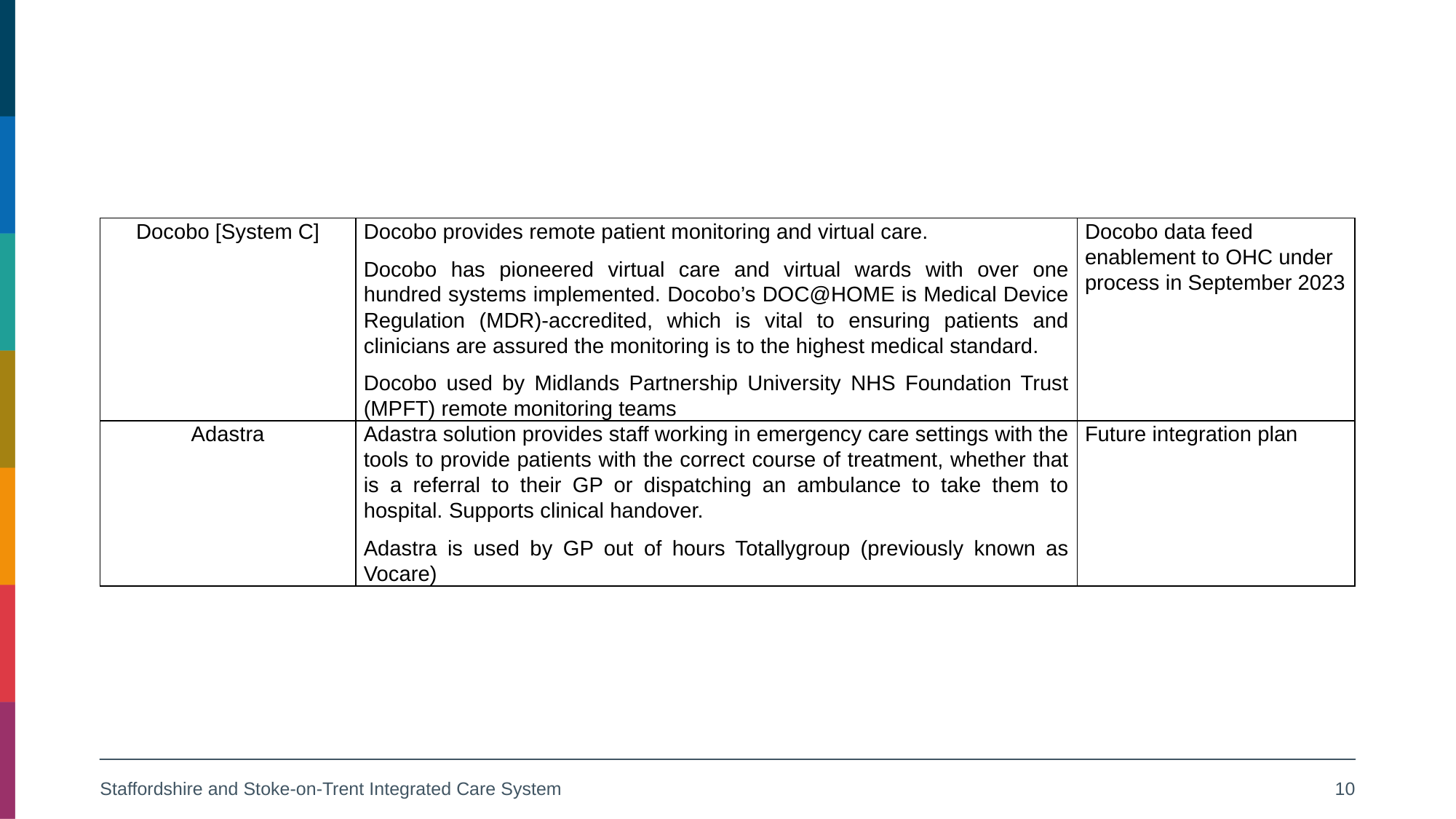

| Docobo [System C] | Docobo provides remote patient monitoring and virtual care. Docobo has pioneered virtual care and virtual wards with over one hundred systems implemented. Docobo’s DOC@HOME is Medical Device Regulation (MDR)-accredited, which is vital to ensuring patients and clinicians are assured the monitoring is to the highest medical standard. Docobo used by Midlands Partnership University NHS Foundation Trust (MPFT) remote monitoring teams | Docobo data feed enablement to OHC under process in September 2023 |
| --- | --- | --- |
| Adastra | Adastra solution provides staff working in emergency care settings with the tools to provide patients with the correct course of treatment, whether that is a referral to their GP or dispatching an ambulance to take them to hospital. Supports clinical handover. Adastra is used by GP out of hours Totallygroup (previously known as Vocare) | Future integration plan |
Staffordshire and Stoke-on-Trent Integrated Care System

10